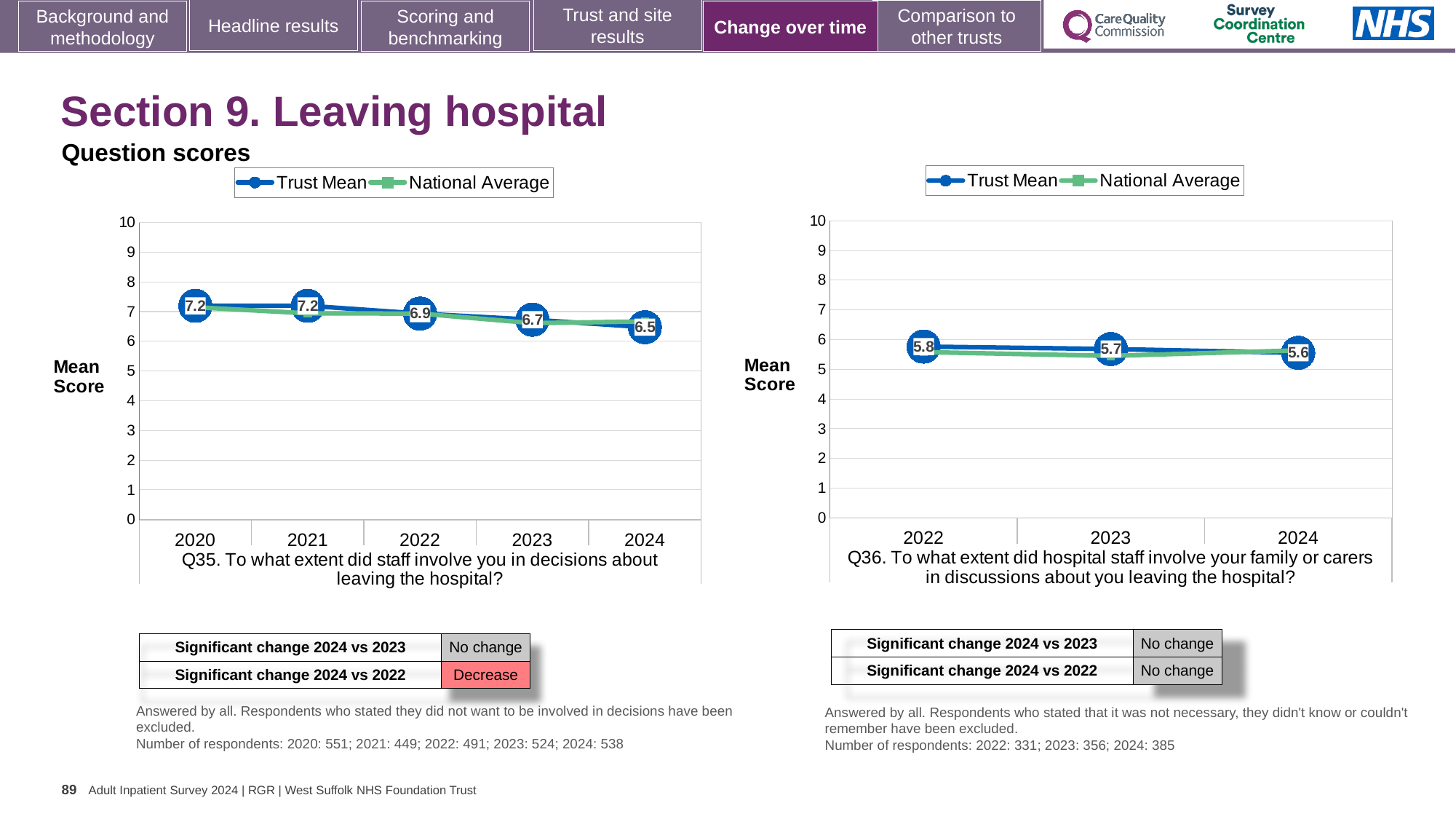

# Section 9. Leaving hospital
Question scores

### Chart

| Category | Trust Mean | National Average |
|---|---|---|
| 2022 | 5.76455051847174 | 5.580055020765087 |
| 2023 | 5.683699089375581 | 5.451676179215576 |
| 2024 | 5.555517732834796 | 5.636999691765052 |

### Chart

| Category | Trust Mean | National Average |
|---|---|---|
| 2020 | 7.195267881208254 | 7.147980493225688 |
| 2021 | 7.197171495746246 | 6.942881082282427 |
| 2022 | 6.933880391173775 | 6.934191277792261 |
| 2023 | 6.728163580694716 | 6.61286261178177 |
| 2024 | 6.475837479204177 | 6.668295380326844 |
| Significant change 2024 vs 2023 | No change |
| --- | --- |
| Significant change 2024 vs 2022 | No change |
| Significant change 2024 vs 2023 | No change |
| --- | --- |
| Significant change 2024 vs 2022 | Decrease |
Answered by all. Respondents who stated they did not want to be involved in decisions have been excluded.
Number of respondents: 2020: 551; 2021: 449; 2022: 491; 2023: 524; 2024: 538

Answered by all. Respondents who stated that it was not necessary, they didn't know or couldn't remember have been excluded.
Number of respondents: 2022: 331; 2023: 356; 2024: 385

89